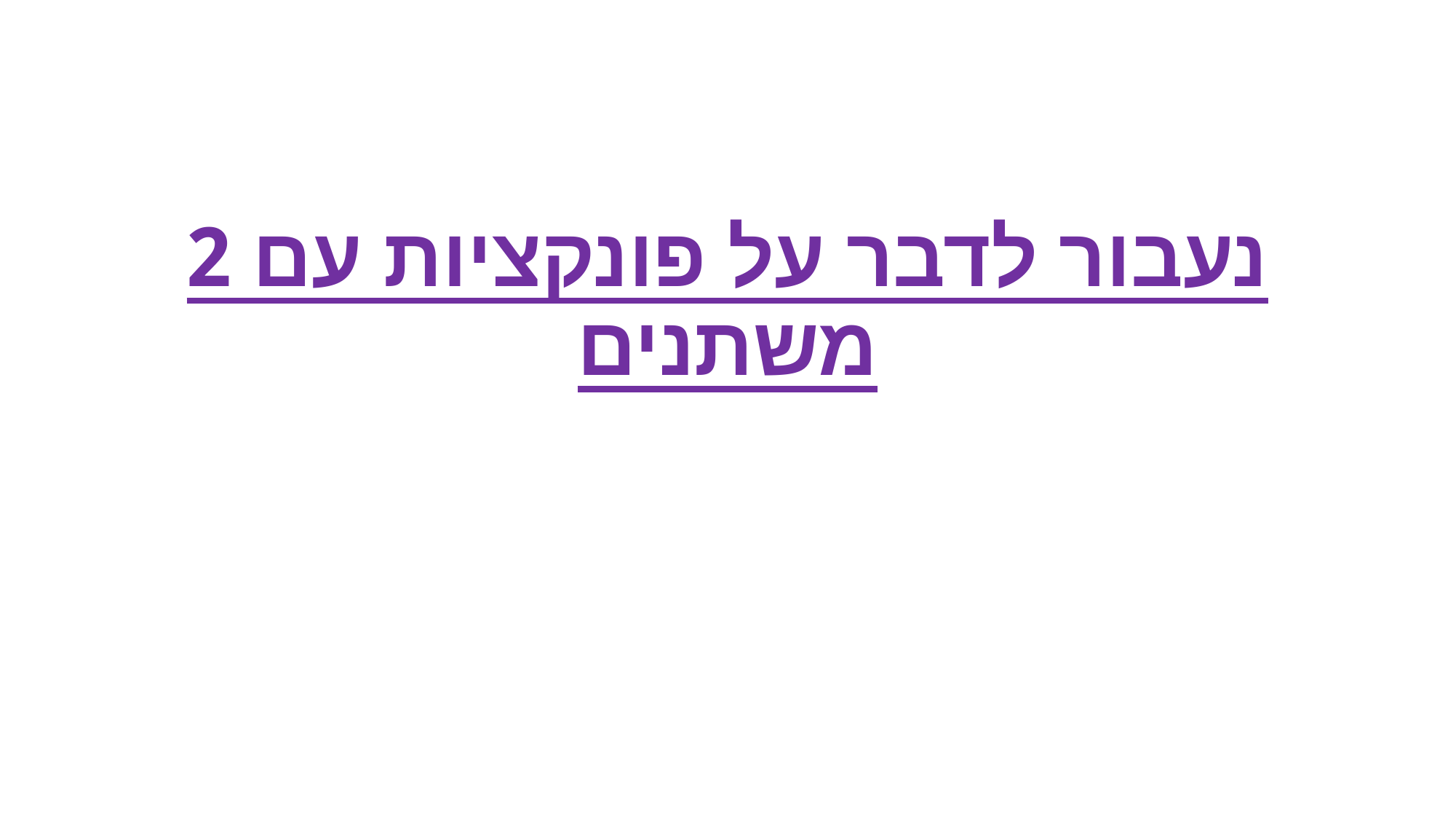

# נעבור לדבר על פונקציות עם 2 משתנים